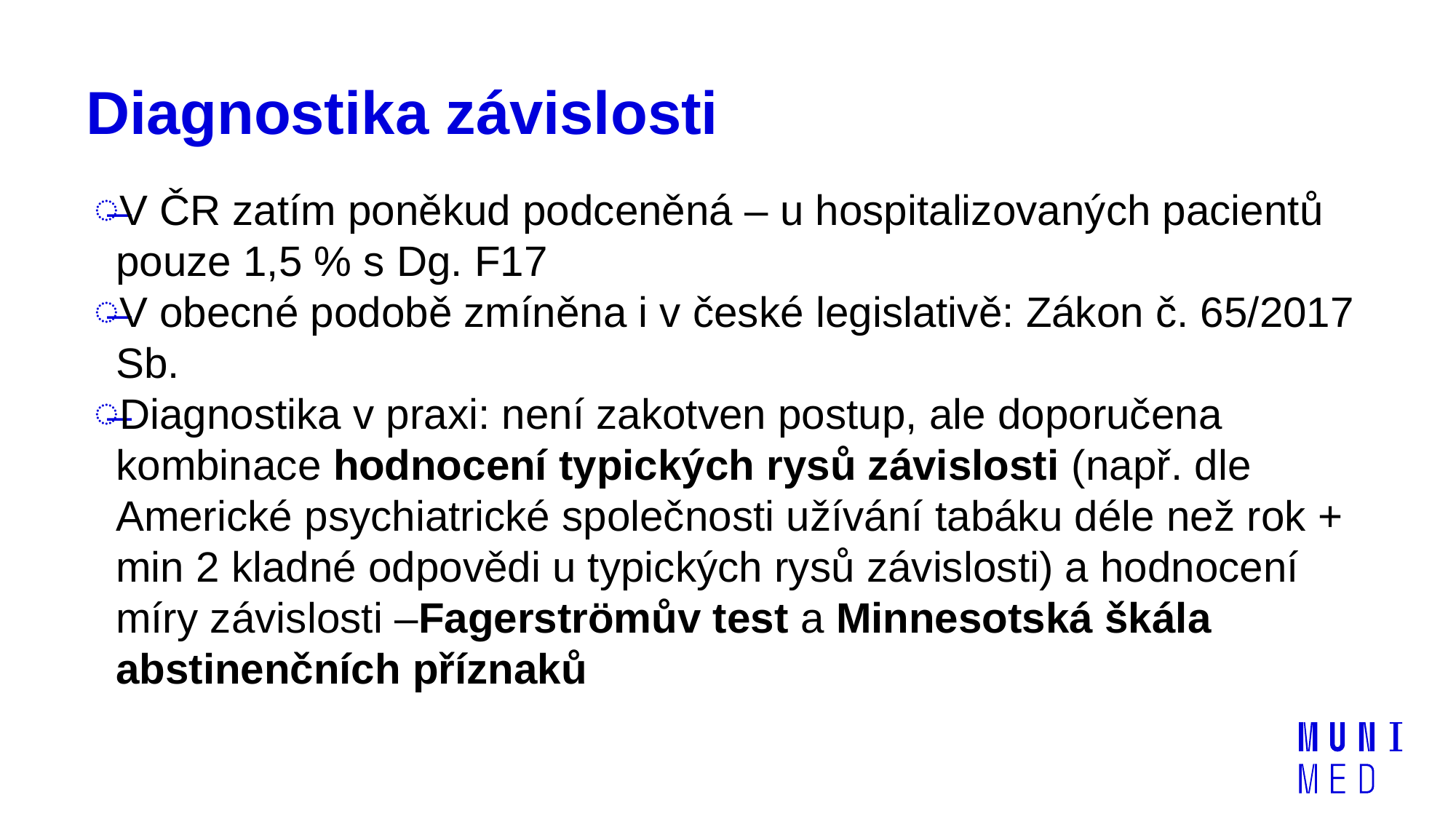

# Diagnostika závislosti
V ČR zatím poněkud podceněná – u hospitalizovaných pacientů pouze 1,5 % s Dg. F17
V obecné podobě zmíněna i v české legislativě: Zákon č. 65/2017 Sb.
Diagnostika v praxi: není zakotven postup, ale doporučena kombinace hodnocení typických rysů závislosti (např. dle Americké psychiatrické společnosti užívání tabáku déle než rok + min 2 kladné odpovědi u typických rysů závislosti) a hodnocení míry závislosti –Fagerströmův test a Minnesotská škála abstinenčních příznaků